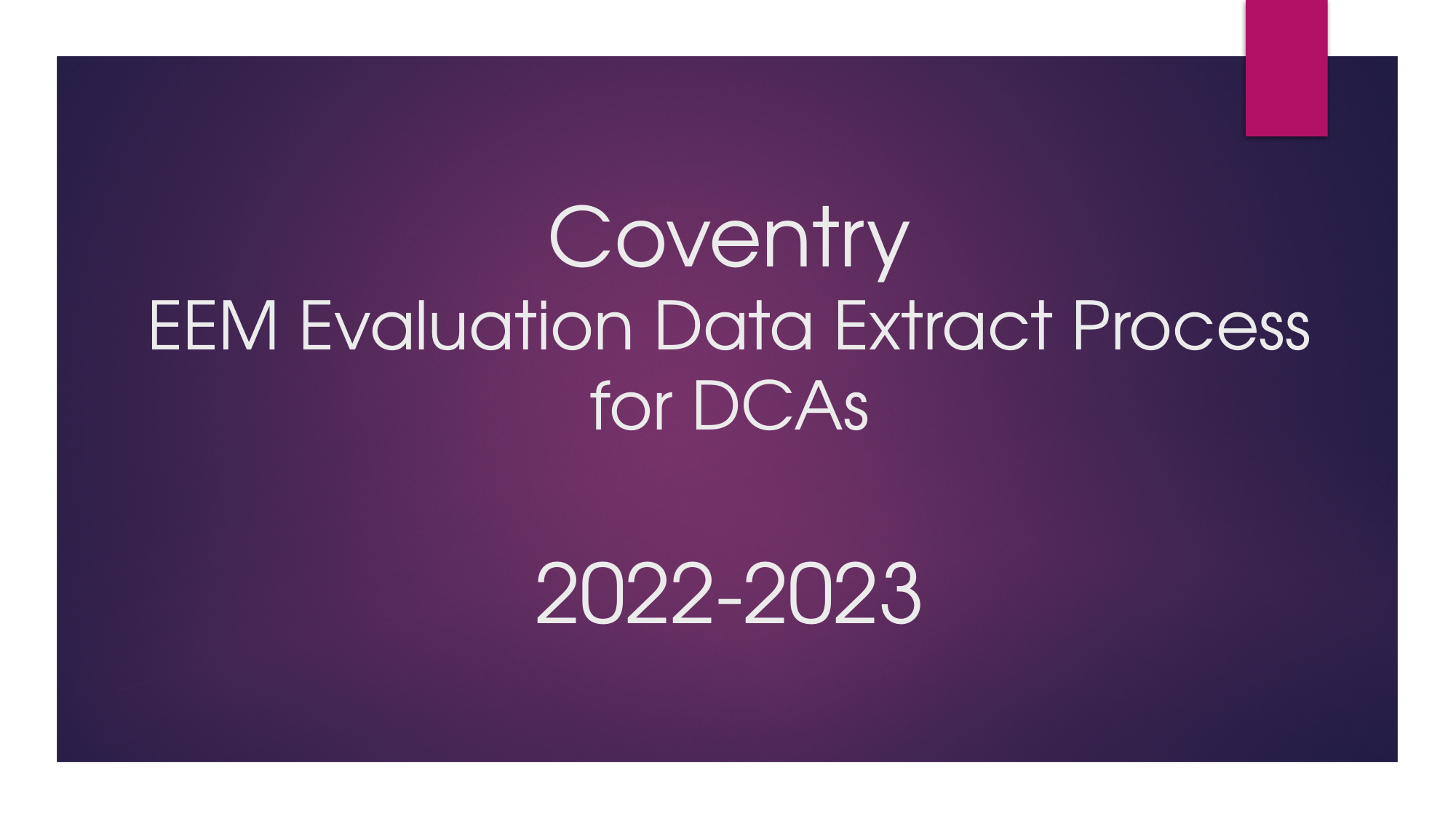

# Coventry EEM Evaluation Data Extract Process for DCAs 2022-2023